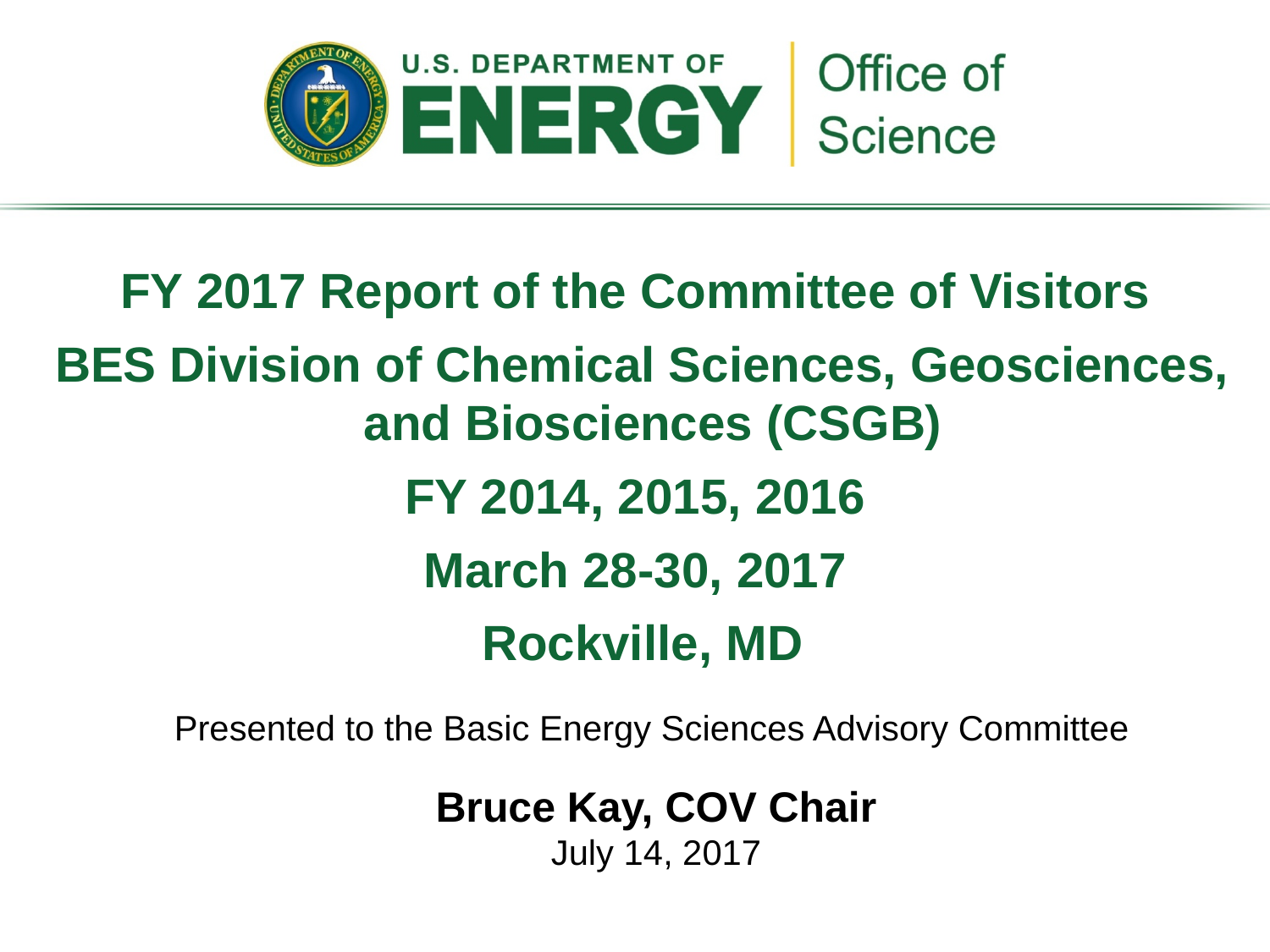

FY 2017 Report of the Committee of Visitors
 BES Division of Chemical Sciences, Geosciences, and Biosciences (CSGB)
FY 2014, 2015, 2016
March 28-30, 2017
 Rockville, MD

Presented to the Basic Energy Sciences Advisory Committee
Bruce Kay, COV Chair
July 14, 2017